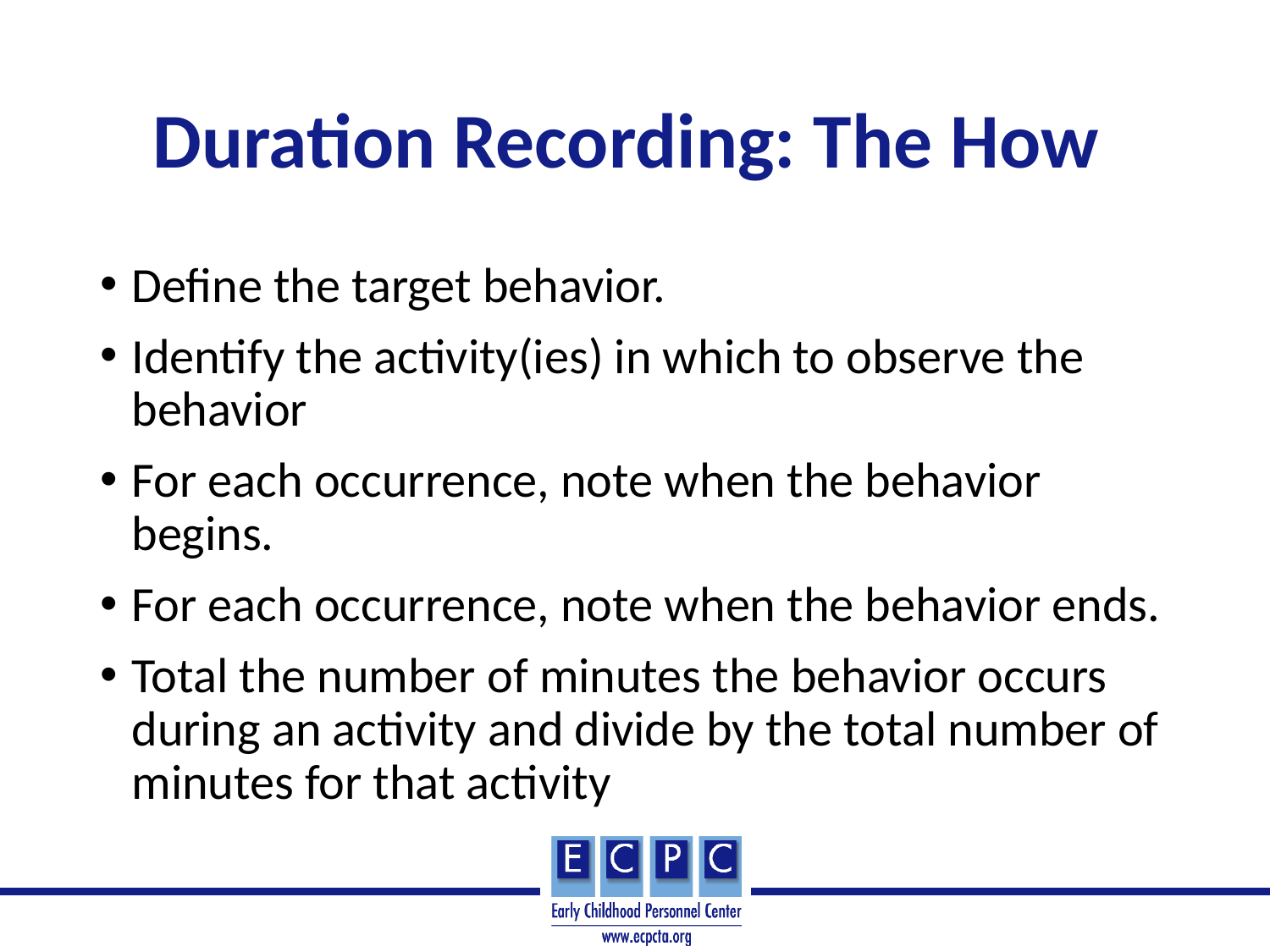

# Duration Recording: The How
Define the target behavior.
Identify the activity(ies) in which to observe the behavior
For each occurrence, note when the behavior begins.
For each occurrence, note when the behavior ends.
Total the number of minutes the behavior occurs during an activity and divide by the total number of minutes for that activity